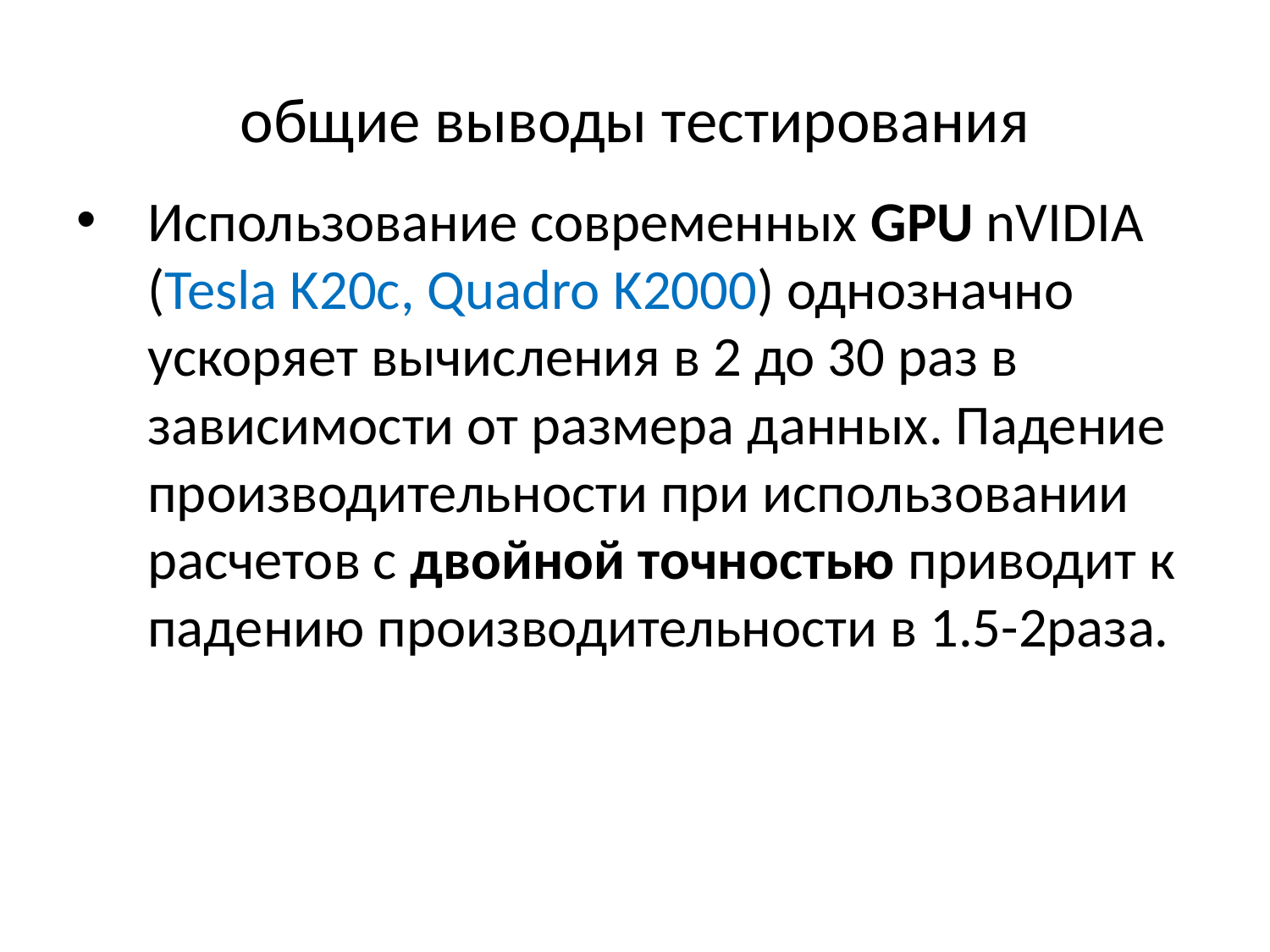

# общие выводы тестирования
Использование современных GPU nVIDIA  (Tesla K20c, Quadro K2000) однозначно ускоряет вычисления в 2 до 30 раз в зависимости от размера данных. Падение производительности при использовании расчетов с двойной точностью приводит к падению производительности в 1.5-2раза.